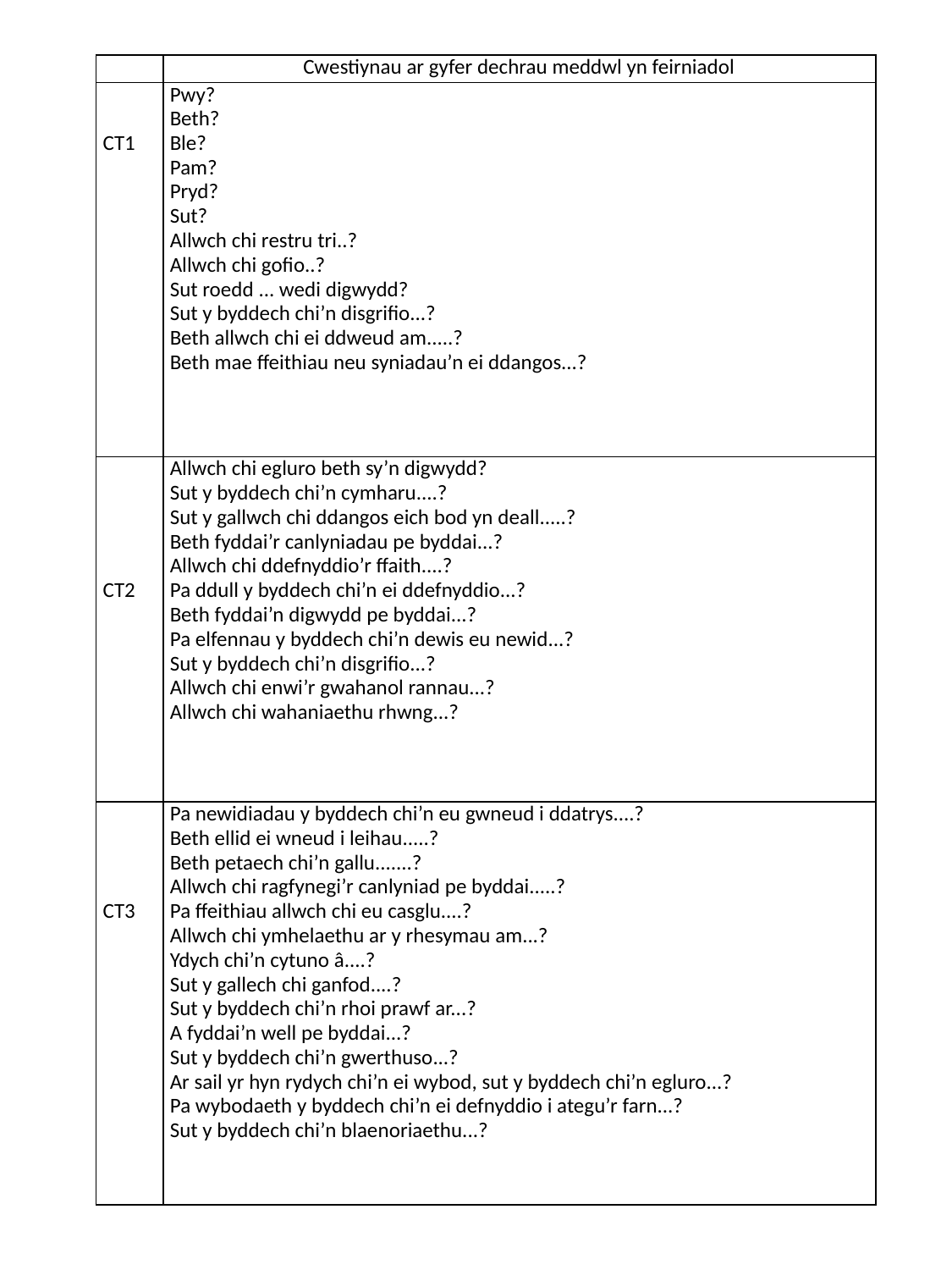

|  | Cwestiynau ar gyfer dechrau meddwl yn feirniadol |
| --- | --- |
| CT1 | Pwy? Beth? Ble? Pam? Pryd? Sut? Allwch chi restru tri..? Allwch chi gofio..? Sut roedd ... wedi digwydd? Sut y byddech chi’n disgrifio...? Beth allwch chi ei ddweud am.....? Beth mae ffeithiau neu syniadau’n ei ddangos...? |
| CT2 | Allwch chi egluro beth sy’n digwydd? Sut y byddech chi’n cymharu....? Sut y gallwch chi ddangos eich bod yn deall.....? Beth fyddai’r canlyniadau pe byddai...? Allwch chi ddefnyddio’r ffaith....? Pa ddull y byddech chi’n ei ddefnyddio...? Beth fyddai’n digwydd pe byddai...? Pa elfennau y byddech chi’n dewis eu newid...? Sut y byddech chi’n disgrifio...? Allwch chi enwi’r gwahanol rannau...? Allwch chi wahaniaethu rhwng...? |
| CT3 | Pa newidiadau y byddech chi’n eu gwneud i ddatrys....? Beth ellid ei wneud i leihau.....? Beth petaech chi’n gallu.......? Allwch chi ragfynegi’r canlyniad pe byddai.....? Pa ffeithiau allwch chi eu casglu....? Allwch chi ymhelaethu ar y rhesymau am...? Ydych chi’n cytuno â....? Sut y gallech chi ganfod....? Sut y byddech chi’n rhoi prawf ar...? A fyddai’n well pe byddai...? Sut y byddech chi’n gwerthuso...? Ar sail yr hyn rydych chi’n ei wybod, sut y byddech chi’n egluro...? Pa wybodaeth y byddech chi’n ei defnyddio i ategu’r farn...? Sut y byddech chi’n blaenoriaethu...? |